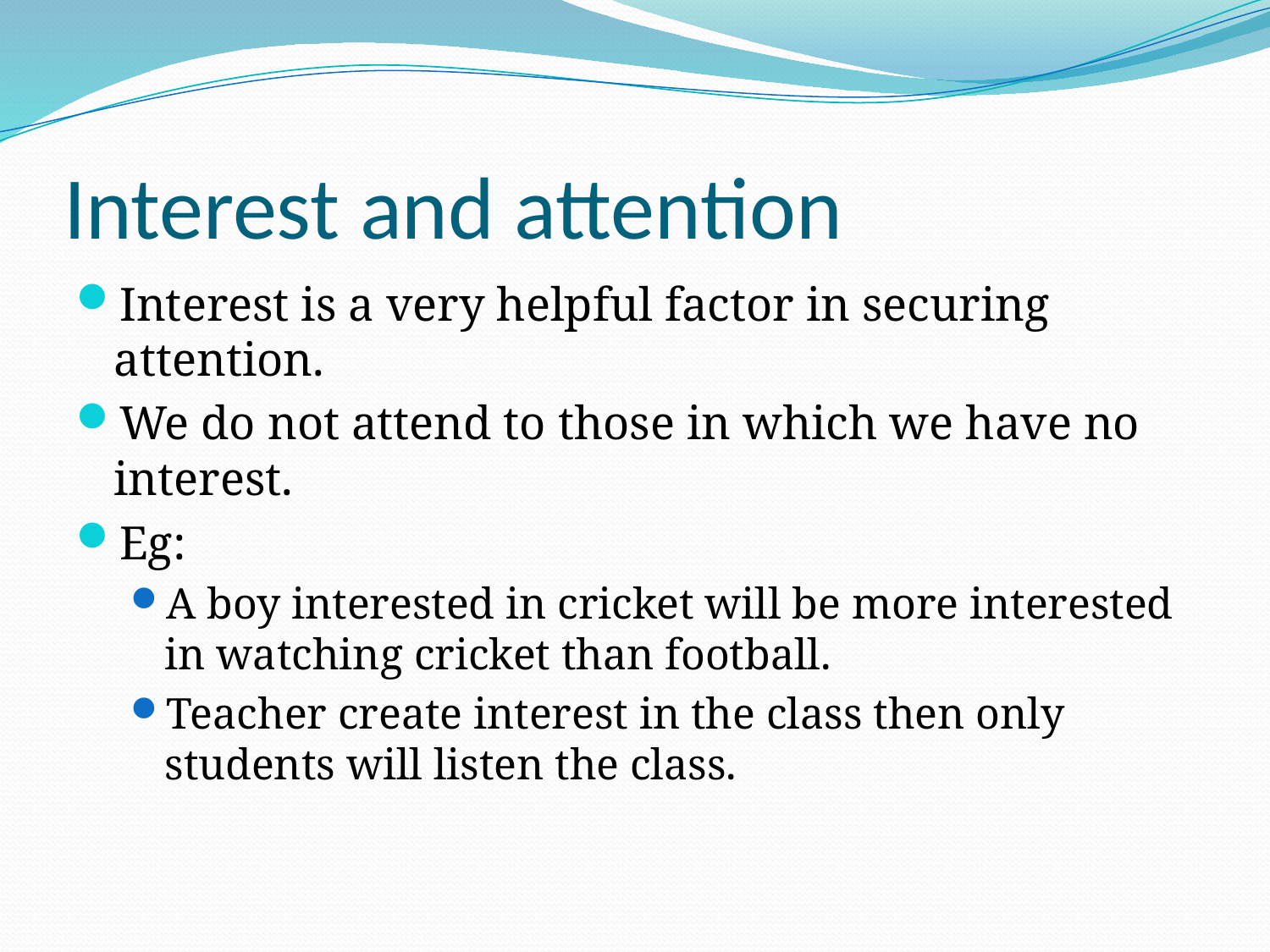

# Interest and attention
Interest is a very helpful factor in securing attention.
We do not attend to those in which we have no interest.
Eg:
A boy interested in cricket will be more interested in watching cricket than football.
Teacher create interest in the class then only students will listen the class.